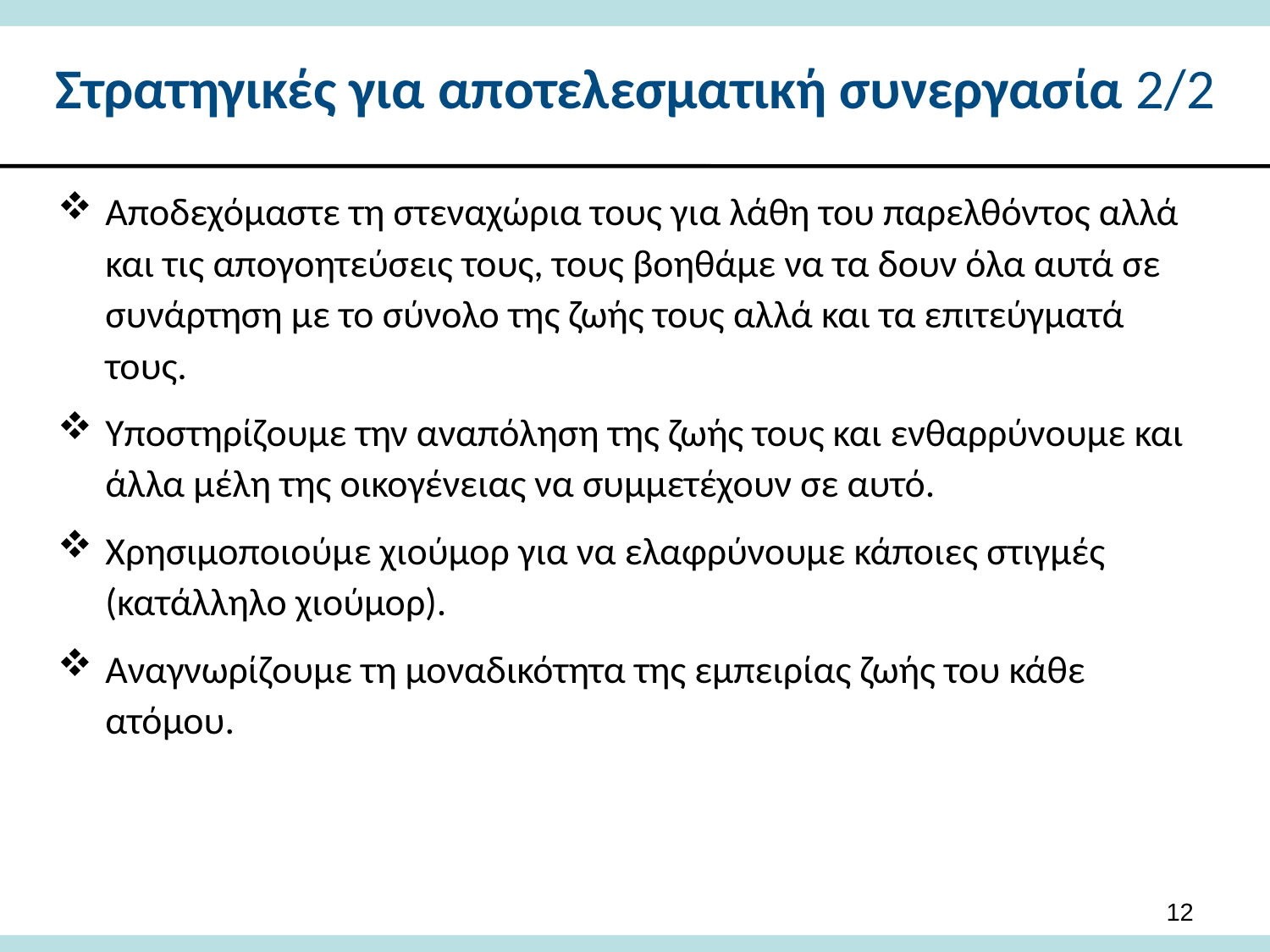

# Στρατηγικές για αποτελεσματική συνεργασία 2/2
Αποδεχόμαστε τη στεναχώρια τους για λάθη του παρελθόντος αλλά και τις απογοητεύσεις τους, τους βοηθάμε να τα δουν όλα αυτά σε συνάρτηση με το σύνολο της ζωής τους αλλά και τα επιτεύγματά τους.
Υποστηρίζουμε την αναπόληση της ζωής τους και ενθαρρύνουμε και άλλα μέλη της οικογένειας να συμμετέχουν σε αυτό.
Χρησιμοποιούμε χιούμορ για να ελαφρύνουμε κάποιες στιγμές (κατάλληλο χιούμορ).
Αναγνωρίζουμε τη μοναδικότητα της εμπειρίας ζωής του κάθε ατόμου.

12